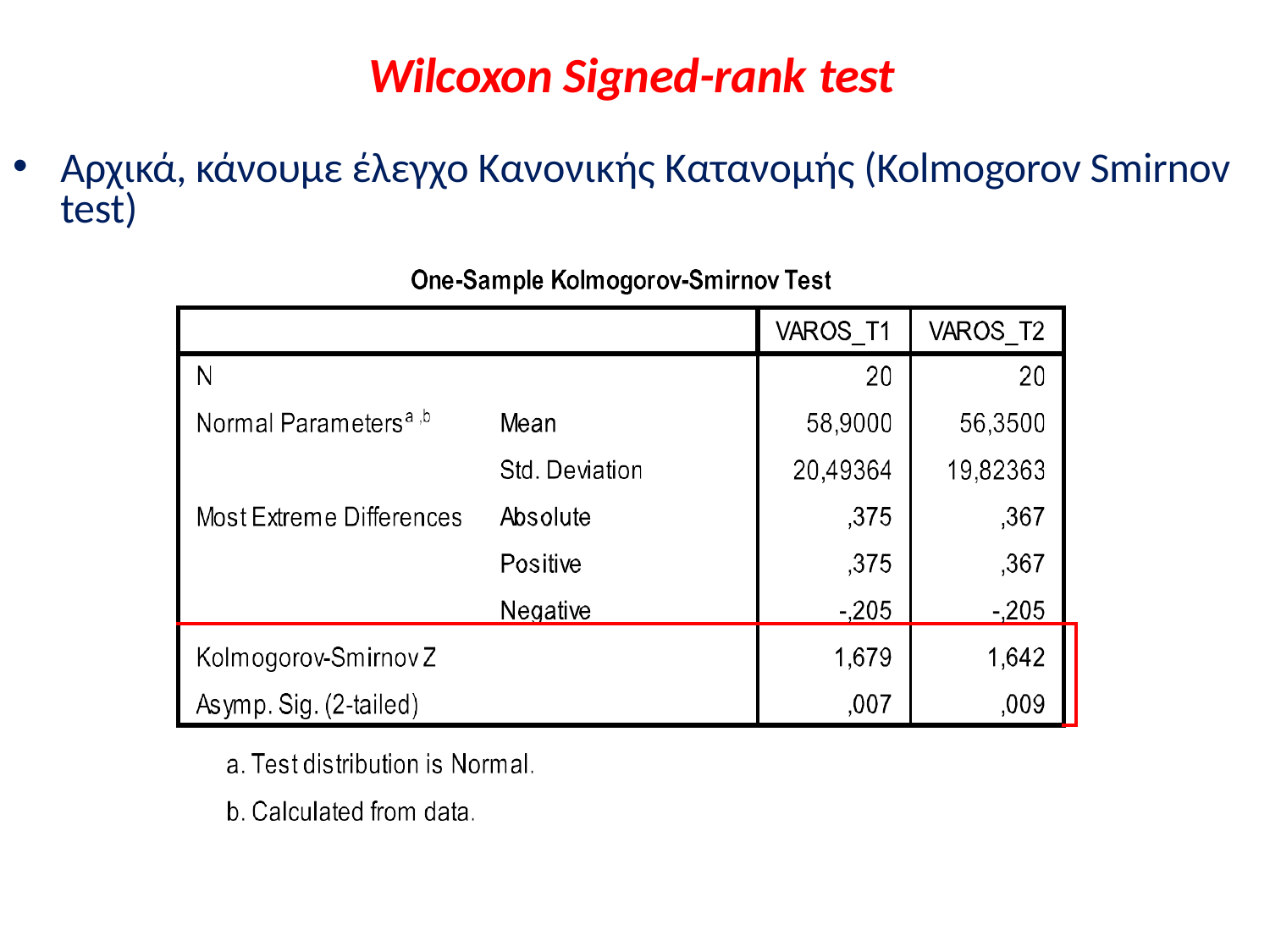

# Wilcoxon Signed-rank test
Αρχικά, κάνουμε έλεγχο Κανονικής Κατανομής (Kolmogorov Smirnov  test)

|  |  |  |  |
| --- | --- | --- | --- |
|  |  |  |  |
|  |  |  |  |